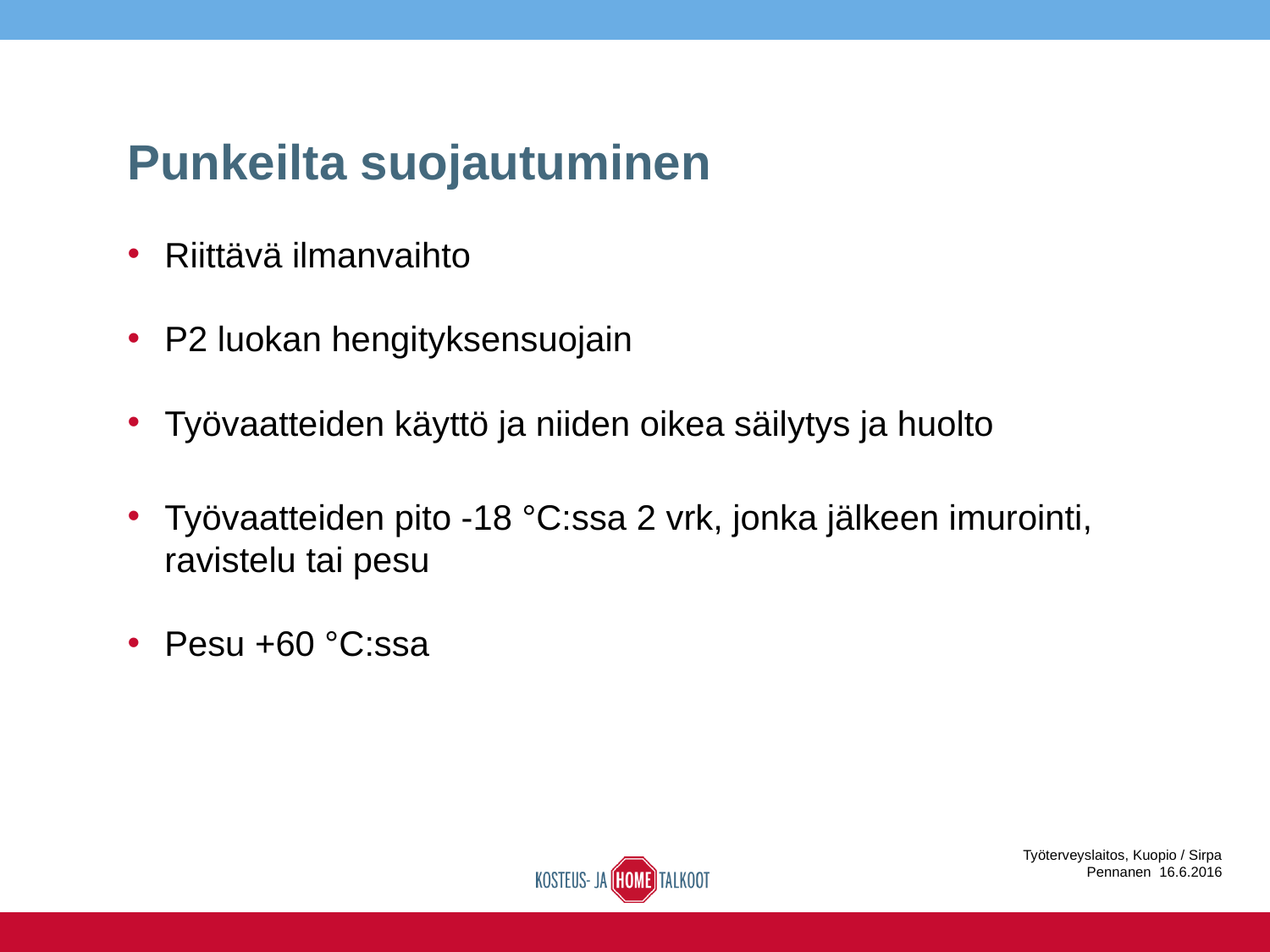

# Punkeilta suojautuminen
Riittävä ilmanvaihto

P2 luokan hengityksensuojain

Työvaatteiden käyttö ja niiden oikea säilytys ja huolto

Työvaatteiden pito -18 °C:ssa 2 vrk, jonka jälkeen imurointi, ravistelu tai pesu

Pesu +60 °C:ssa
Työterveyslaitos, Kuopio / Sirpa Pennanen  16.6.2016